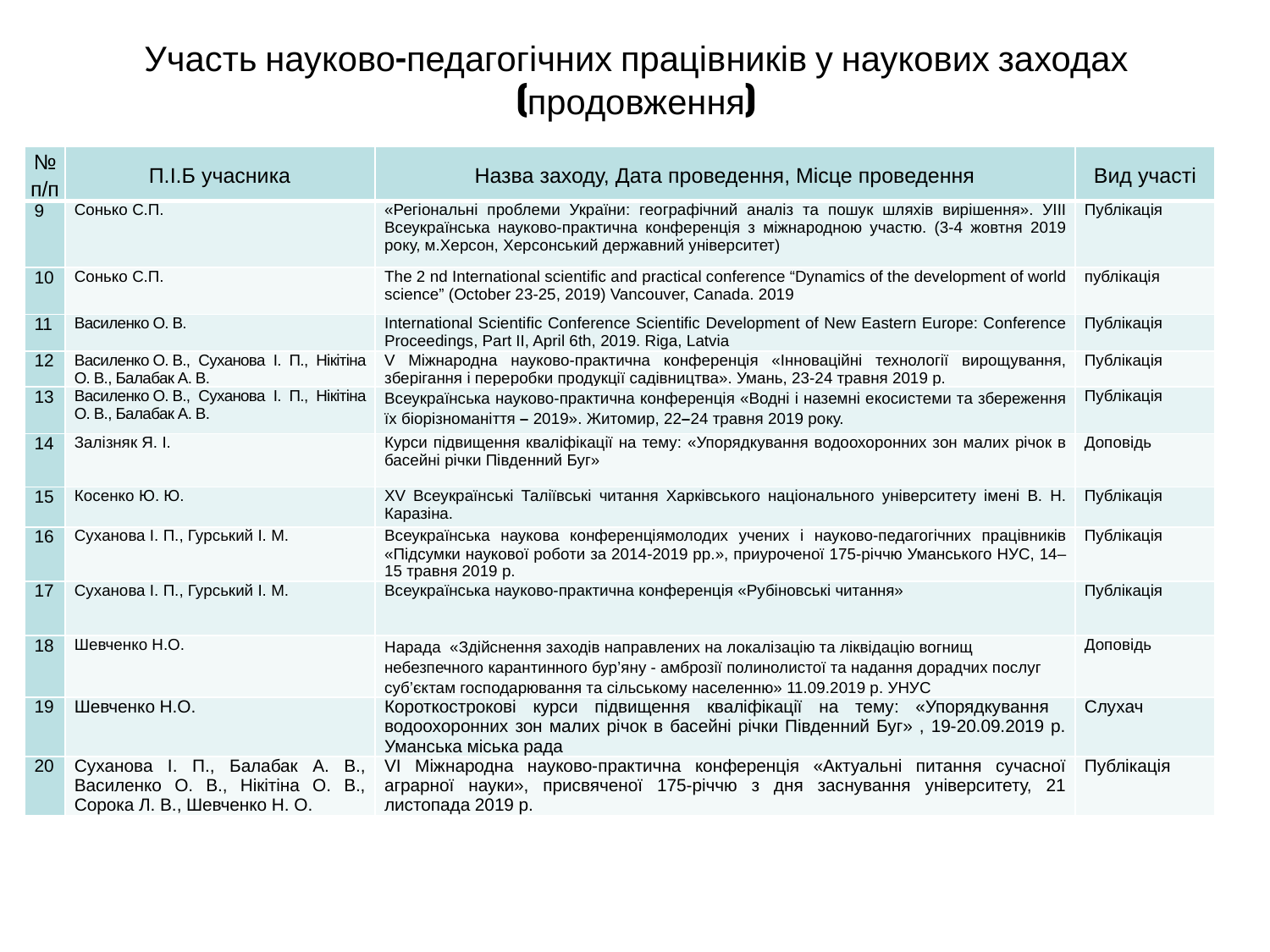

# Участь науково-педагогічних працівників у наукових заходах (продовження)
| № п/п | П.І.Б учасника | Назва заходу, Дата проведення, Місце проведення | Вид участі |
| --- | --- | --- | --- |
| 9 | Сонько С.П. | «Регіональні проблеми України: географічний аналіз та пошук шляхів вирішення». УІІІ Всеукраїнська науково-практична конференція з міжнародною участю. (3-4 жовтня 2019 року, м.Херсон, Херсонський державний університет) | Публікація |
| 10 | Сонько С.П. | The 2 nd International scientific and practical conference “Dynamics of the development of world science” (October 23-25, 2019) Vancouver, Canada. 2019 | публікація |
| 11 | Василенко О. В. | International Scientific Conference Scientific Development of New Eastern Europe: Conference Proceedings, Part II, April 6th, 2019. Riga, Latvia | Публікація |
| 12 | Василенко О. В., Суханова І. П., Нікітіна О. В., Балабак А. В. | V Міжнародна науково-практична конференція «Інноваційні технології вирощування, зберігання і переробки продукції садівництва». Умань, 23-24 травня 2019 р. | Публікація |
| 13 | Василенко О. В., Суханова І. П., Нікітіна О. В., Балабак А. В. | Всеукраїнська науково-практична конференція «Водні і наземні екосистеми та збереження їх біорізноманіття – 2019». Житомир, 22–24 травня 2019 року. | Публікація |
| 14 | Залізняк Я. І. | Курси підвищення кваліфікації на тему: «Упорядкування водоохоронних зон малих річок в басейні річки Південний Буг» | Доповідь |
| 15 | Косенко Ю. Ю. | XV Всеукраїнські Таліївські читання Харківського національного університету імені В. Н. Каразіна. | Публікація |
| 16 | Суханова І. П., Гурський І. М. | Всеукраїнська наукова конференціямолодих учених і науково-педагогічних працівників «Підсумки наукової роботи за 2014-2019 рр.», приуроченої 175-річчю Уманського НУС, 14–15 травня 2019 р. | Публікація |
| 17 | Суханова І. П., Гурський І. М. | Всеукраїнська науково-практична конференція «Рубіновські читання» | Публікація |
| 18 | Шевченко Н.О. | Нарада «Здійснення заходів направлених на локалізацію та ліквідацію вогнищ небезпечного карантинного бур’яну - амброзії полинолистої та надання дорадчих послуг суб’єктам господарювання та сільському населенню» 11.09.2019 р. УНУС | Доповідь |
| 19 | Шевченко Н.О. | Короткострокові курси підвищення кваліфікації на тему: «Упорядкування водоохоронних зон малих річок в басейні річки Південний Буг» , 19-20.09.2019 р. Уманська міська рада | Слухач |
| 20 | Суханова І. П., Балабак А. В., Василенко О. В., Нікітіна О. В., Сорока Л. В., Шевченко Н. О. | VІ Міжнародна науково-практична конференція «Актуальні питання сучасної аграрної науки», присвяченої 175-річчю з дня заснування університету, 21 листопада 2019 р. | Публікація |